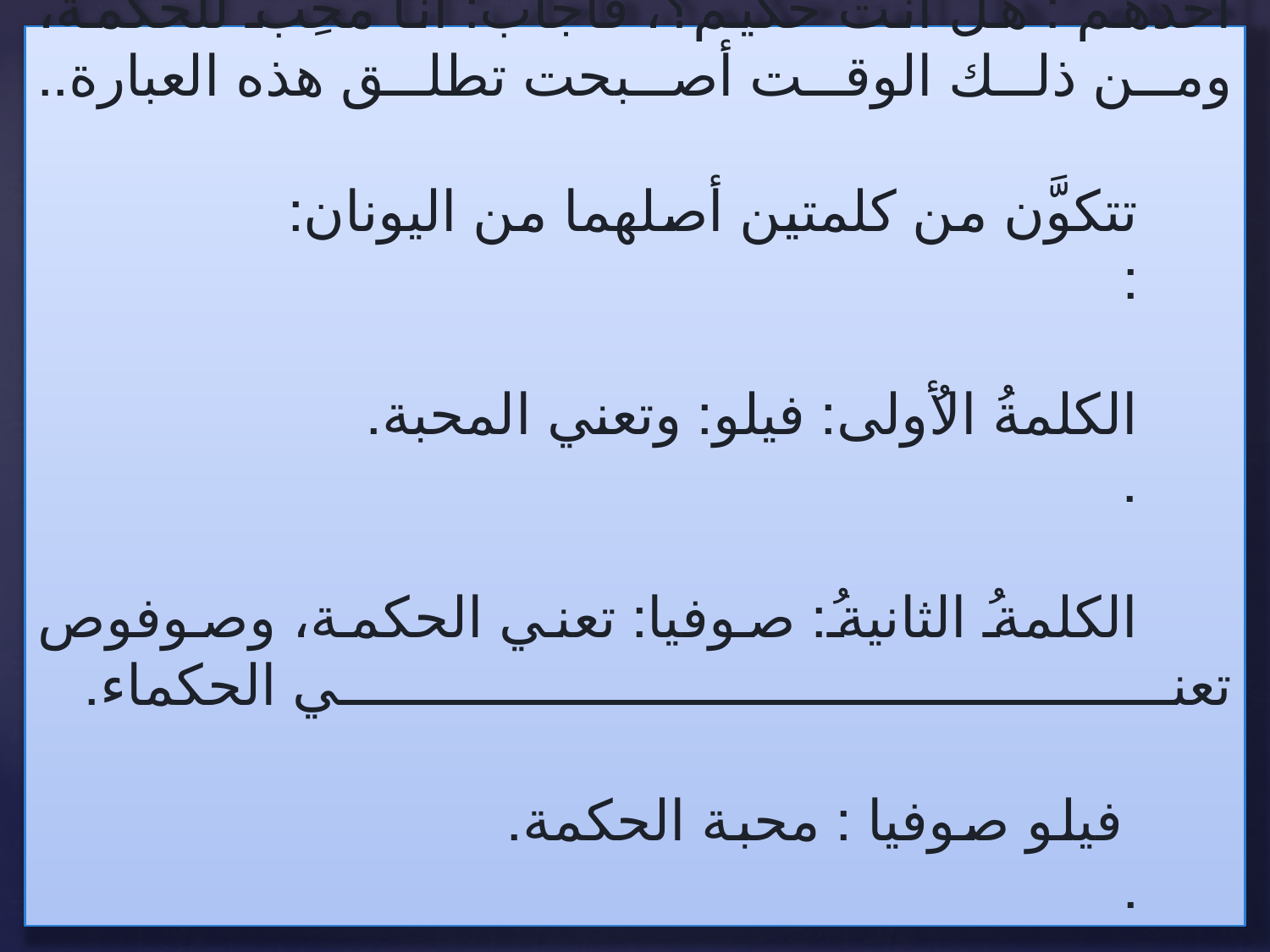

# بدايةُ كلمةِ الفلسفة:                                      : يُعتبَر العالِمُ الرياضي الشهير (فيتاغورس) أوَّلُ مَن استَخدم مفهومَ الفلسفة ، وذلك عندما سأله أحدُهم : هل أنت حكيم؟، فأجاب: أنا مُحِبٌّ للحكمة، ومن ذلك الوقت أصبحت تطلق هذه العبارة.. تتكوَّن من كلمتين أصلهما من اليونان:                       : الكلمةُ الأُولى: فيلو: وتعني المحبة.                            . الكلمةُ الثانيةُ: صوفيا: تعني الحكمة، وصوفوص تعني الحكماء. فيلو صوفيا : محبة الحكمة.                                     .